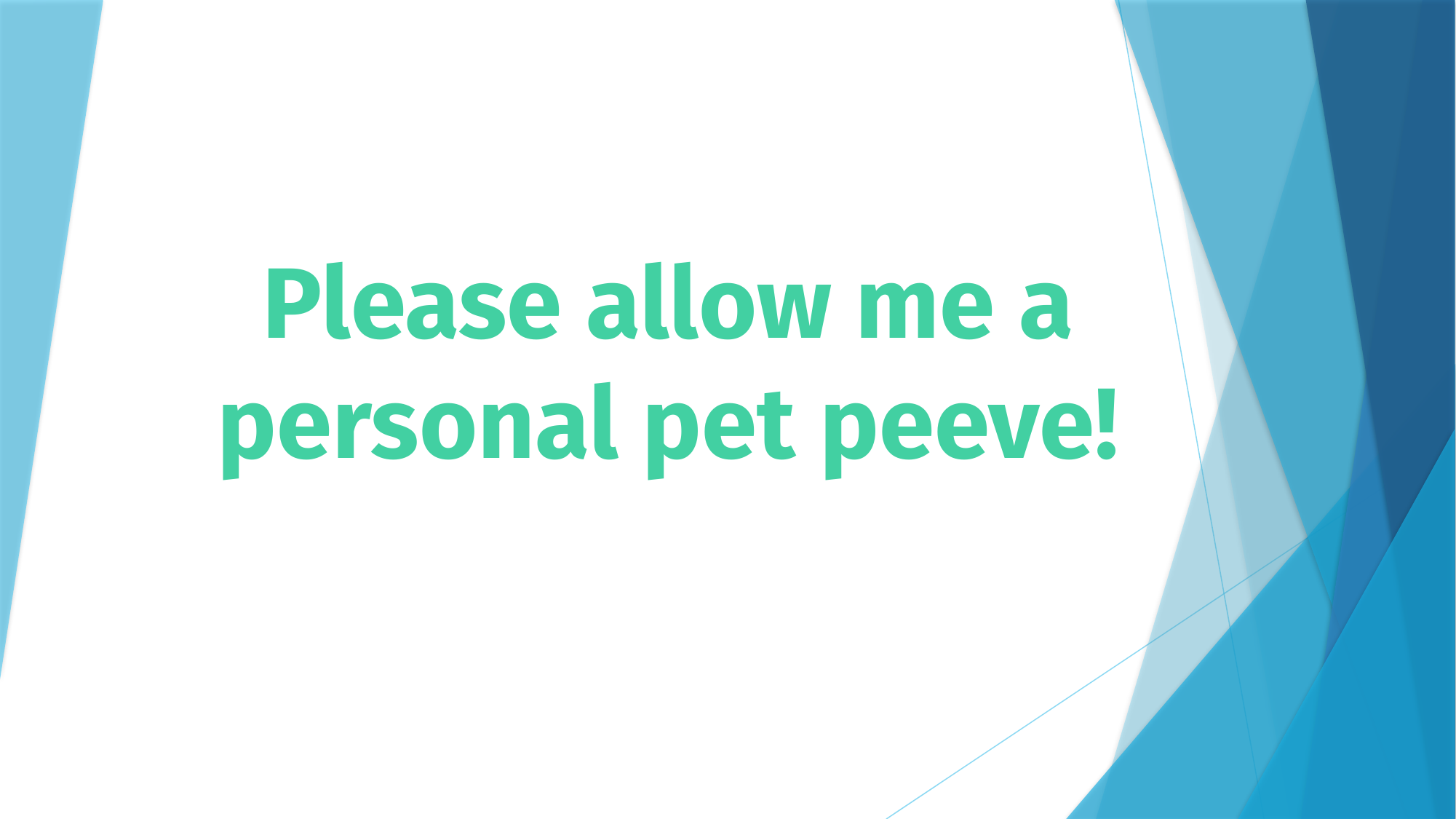

# Please allow me a personal pet peeve!